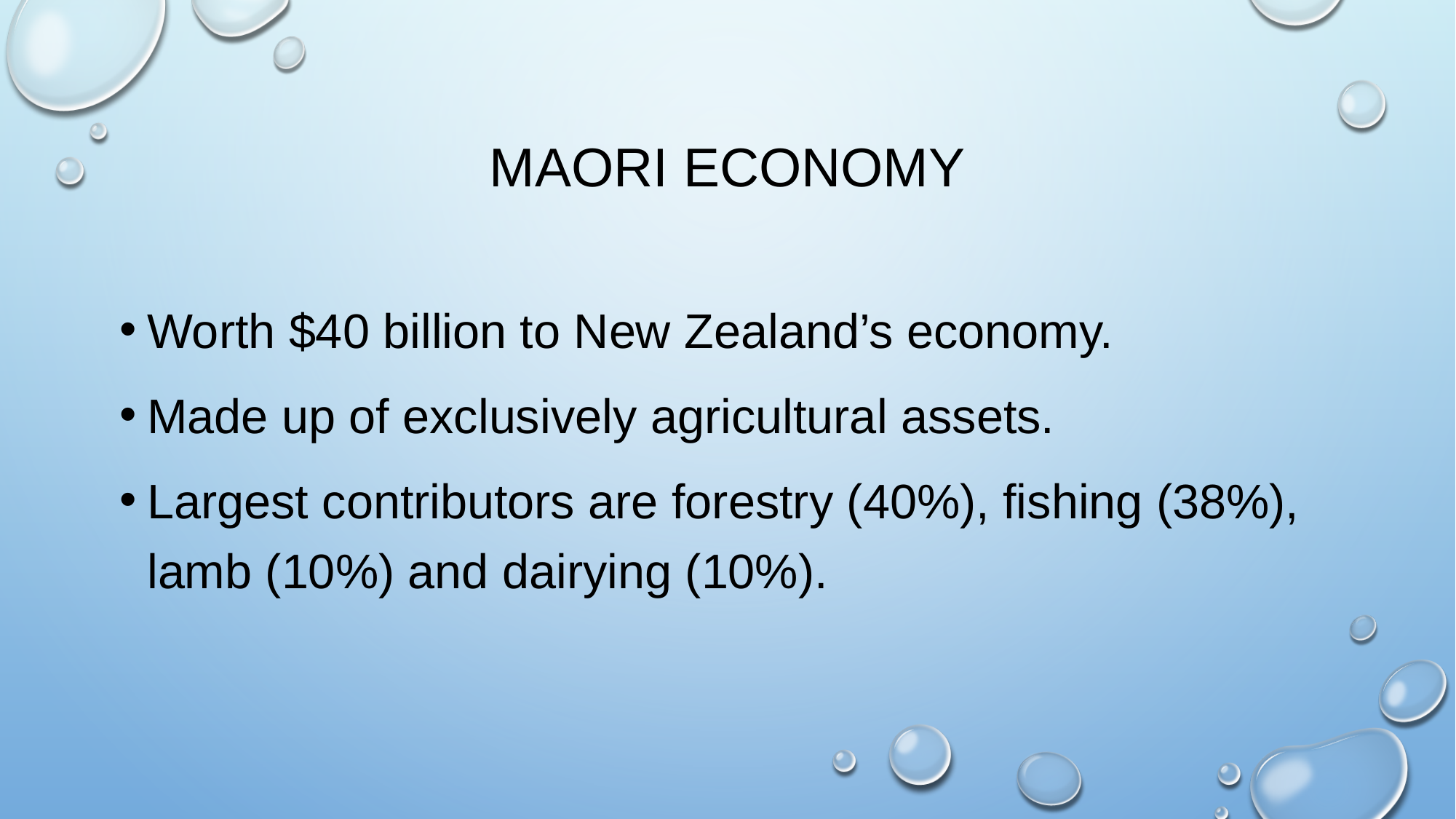

# Maori Economy
Worth $40 billion to New Zealand’s economy.
Made up of exclusively agricultural assets.
Largest contributors are forestry (40%), fishing (38%), lamb (10%) and dairying (10%).